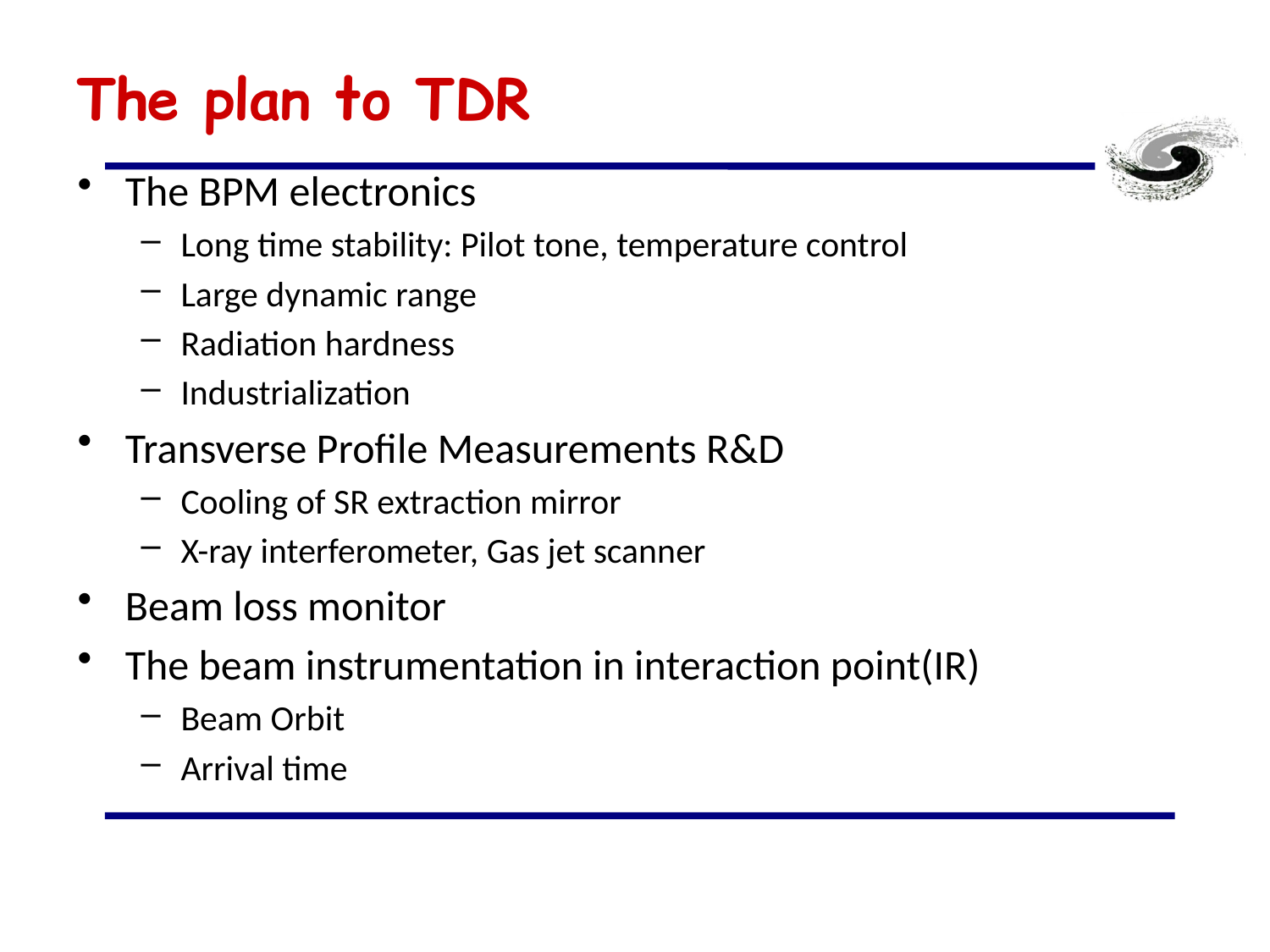

# The plan to TDR
The BPM electronics
Long time stability: Pilot tone, temperature control
Large dynamic range
Radiation hardness
Industrialization
Transverse Profile Measurements R&D
Cooling of SR extraction mirror
X-ray interferometer, Gas jet scanner
Beam loss monitor
The beam instrumentation in interaction point(IR)
Beam Orbit
Arrival time